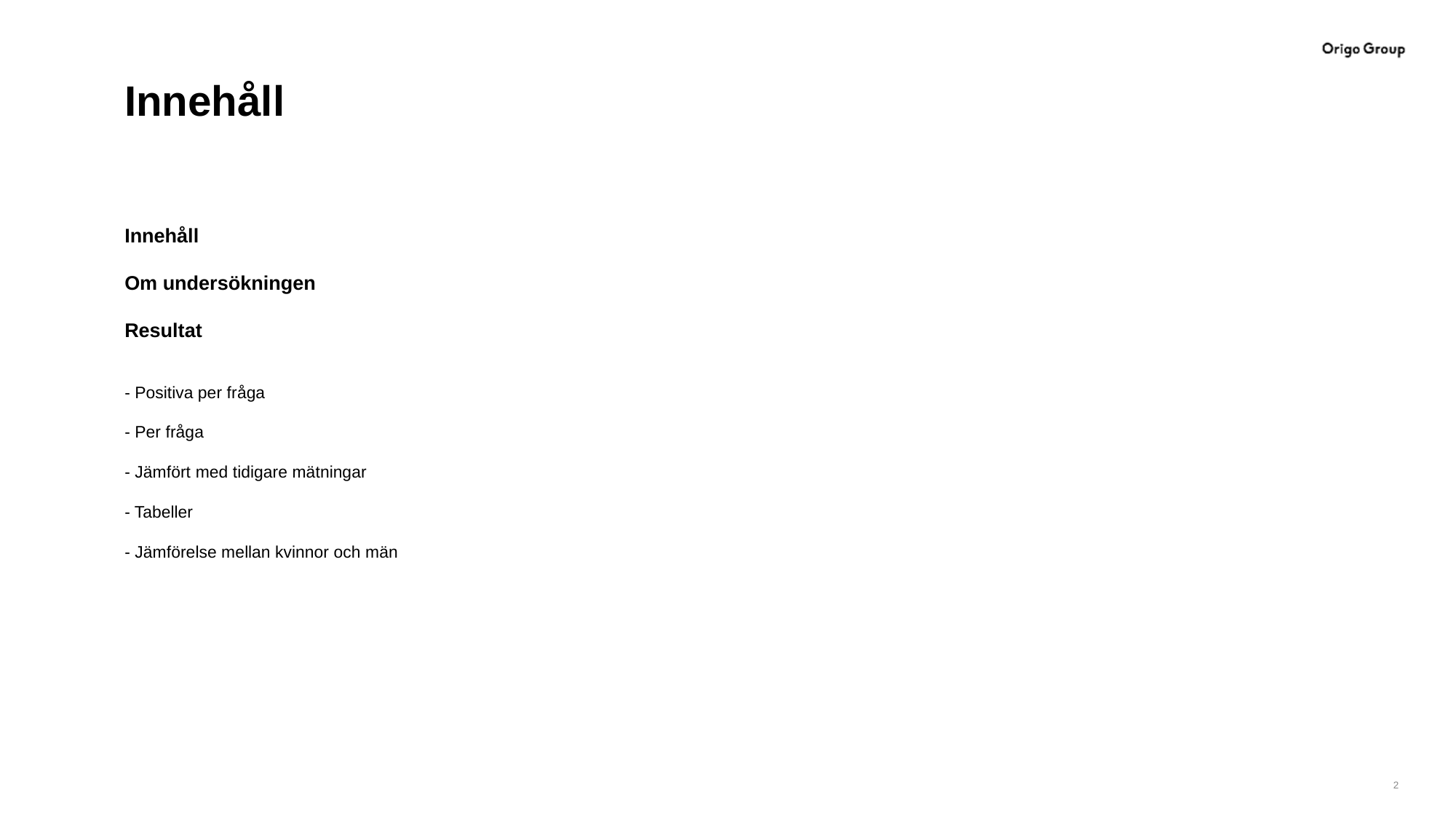

# Innehåll

Innehåll

Om undersökningen

Resultat

- Positiva per fråga

- Per fråga

- Jämfört med tidigare mätningar

- Tabeller

- Jämförelse mellan kvinnor och män

2